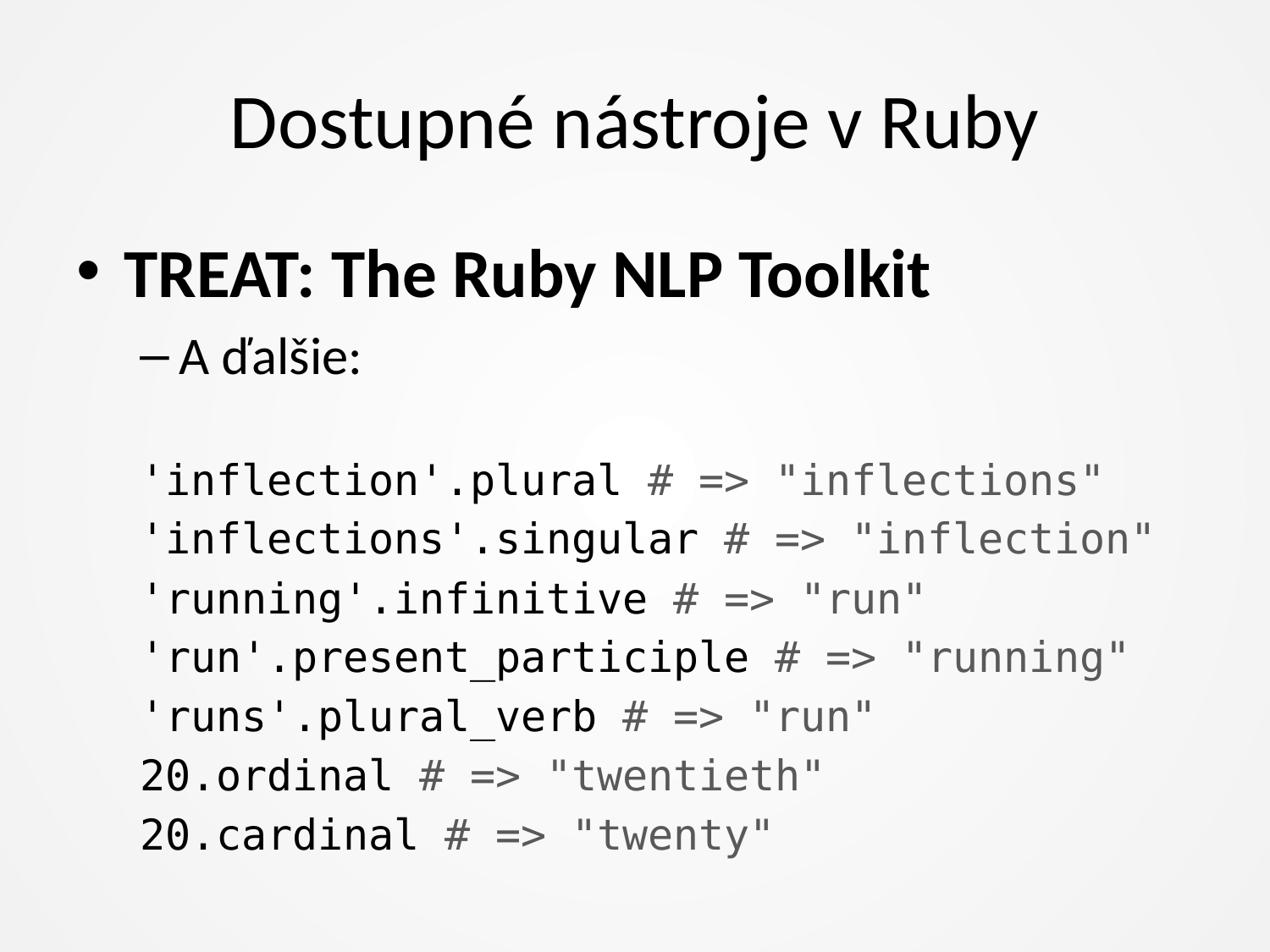

# Dostupné nástroje v Ruby
TREAT: The Ruby NLP Toolkit
A ďalšie:

'inflection'.plural # => "inflections"
'inflections'.singular # => "inflection"
'running'.infinitive # => "run"
'run'.present_participle # => "running"
'runs'.plural_verb # => "run"
20.ordinal # => "twentieth"
20.cardinal # => "twenty"